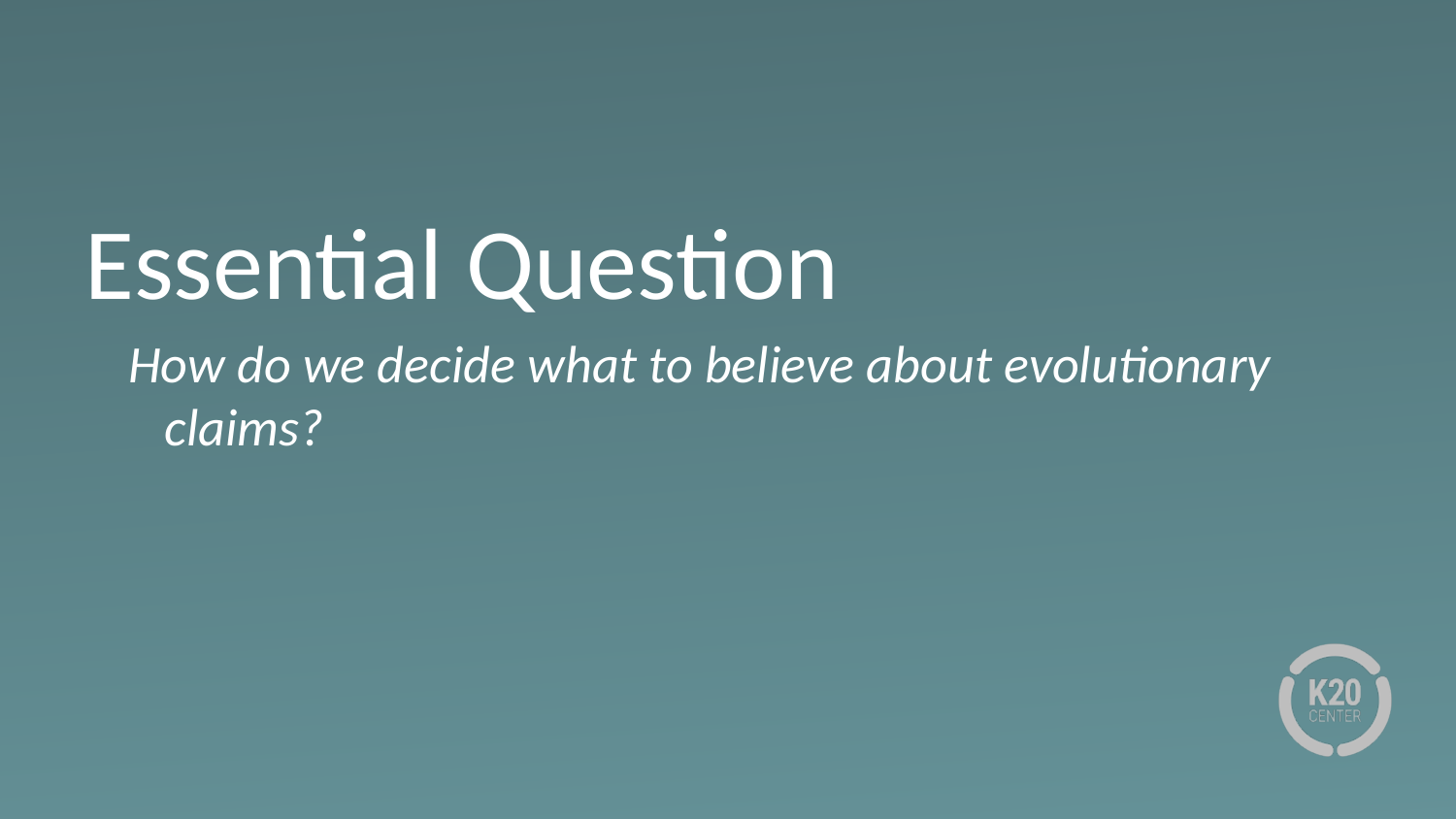

# Essential Question
How do we decide what to believe about evolutionary claims?